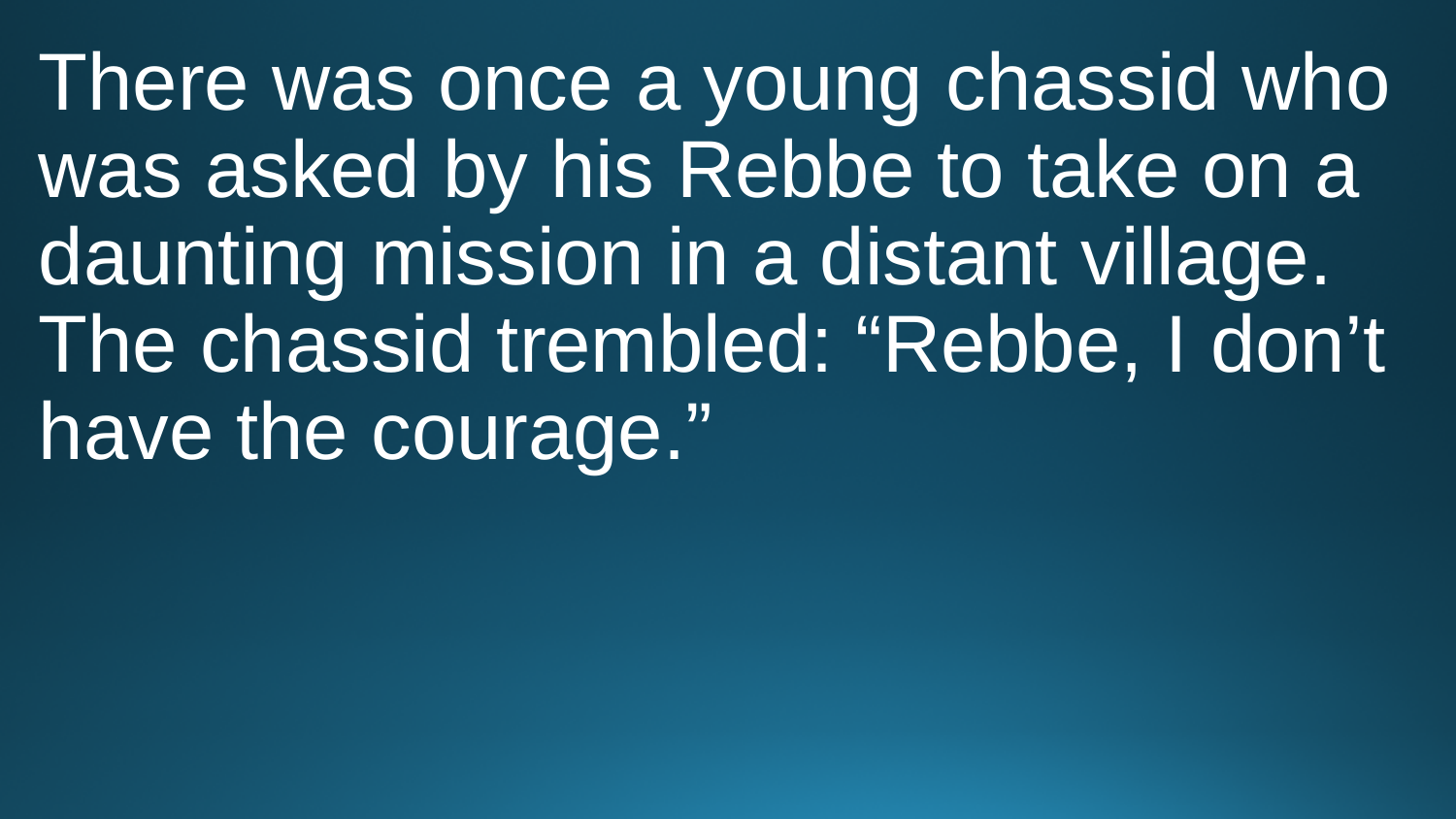

There was once a young chassid who was asked by his Rebbe to take on a daunting mission in a distant village. The chassid trembled: “Rebbe, I don’t have the courage.”